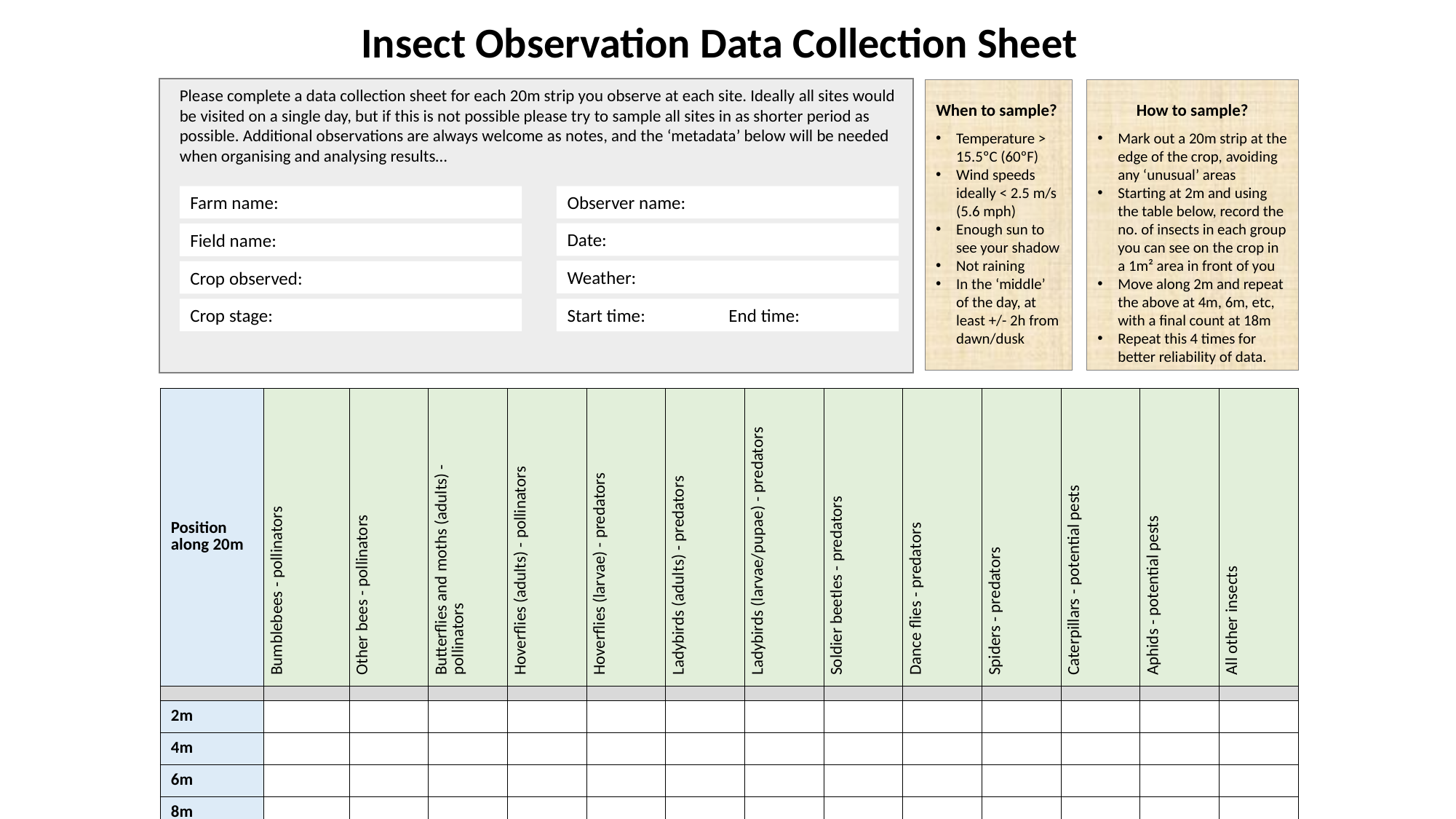

Insect Observation Data Collection Sheet

Please complete a data collection sheet for each 20m strip you observe at each site. Ideally all sites would be visited on a single day, but if this is not possible please try to sample all sites in as shorter period as possible. Additional observations are always welcome as notes, and the ‘metadata’ below will be needed when organising and analysing results…

When to sample?

Temperature > 15.5ºC (60ºF)
Wind speeds ideally < 2.5 m/s (5.6 mph)
Enough sun to see your shadow
Not raining
In the ‘middle’ of the day, at least +/- 2h from dawn/dusk

 How to sample?

Mark out a 20m strip at the edge of the crop, avoiding any ‘unusual’ areas
Starting at 2m and using the table below, record the no. of insects in each group you can see on the crop in a 1m² area in front of you
Move along 2m and repeat the above at 4m, 6m, etc, with a final count at 18m
Repeat this 4 times for better reliability of data.
Farm name:
Observer name:
Date:
Field name:
Weather:
Crop observed:
Crop stage:
Start time:                    End time:
| Position along 20m | Bumblebees - pollinators | Other bees - pollinators | Butterflies and moths (adults) - pollinators | Hoverflies (adults) - pollinators | Hoverflies (larvae) - predators | Ladybirds (adults) - predators | Ladybirds (larvae/pupae) - predators | Soldier beetles - predators | Dance flies - predators | Spiders - predators | Caterpillars - potential pests | Aphids - potential pests | All other insects |
| --- | --- | --- | --- | --- | --- | --- | --- | --- | --- | --- | --- | --- | --- |
|  |  |  |  |  |  |  |  |  |  |  |  |  |  |
| 2m |  |  |  |  |  |  |  |  |  |  |  |  |  |
| 4m |  |  |  |  |  |  |  |  |  |  |  |  |  |
| 6m |  |  |  |  |  |  |  |  |  |  |  |  |  |
| 8m |  |  |  |  |  |  |  |  |  |  |  |  |  |
| 10m |  |  |  |  |  |  |  |  |  |  |  |  |  |
| 12m |  |  |  |  |  |  |  |  |  |  |  |  |  |
| 14m |  |  |  |  |  |  |  |  |  |  |  |  |  |
| 16m |  |  |  |  |  |  |  |  |  |  |  |  |  |
| 18m |  |  |  |  |  |  |  |  |  |  |  |  |  |